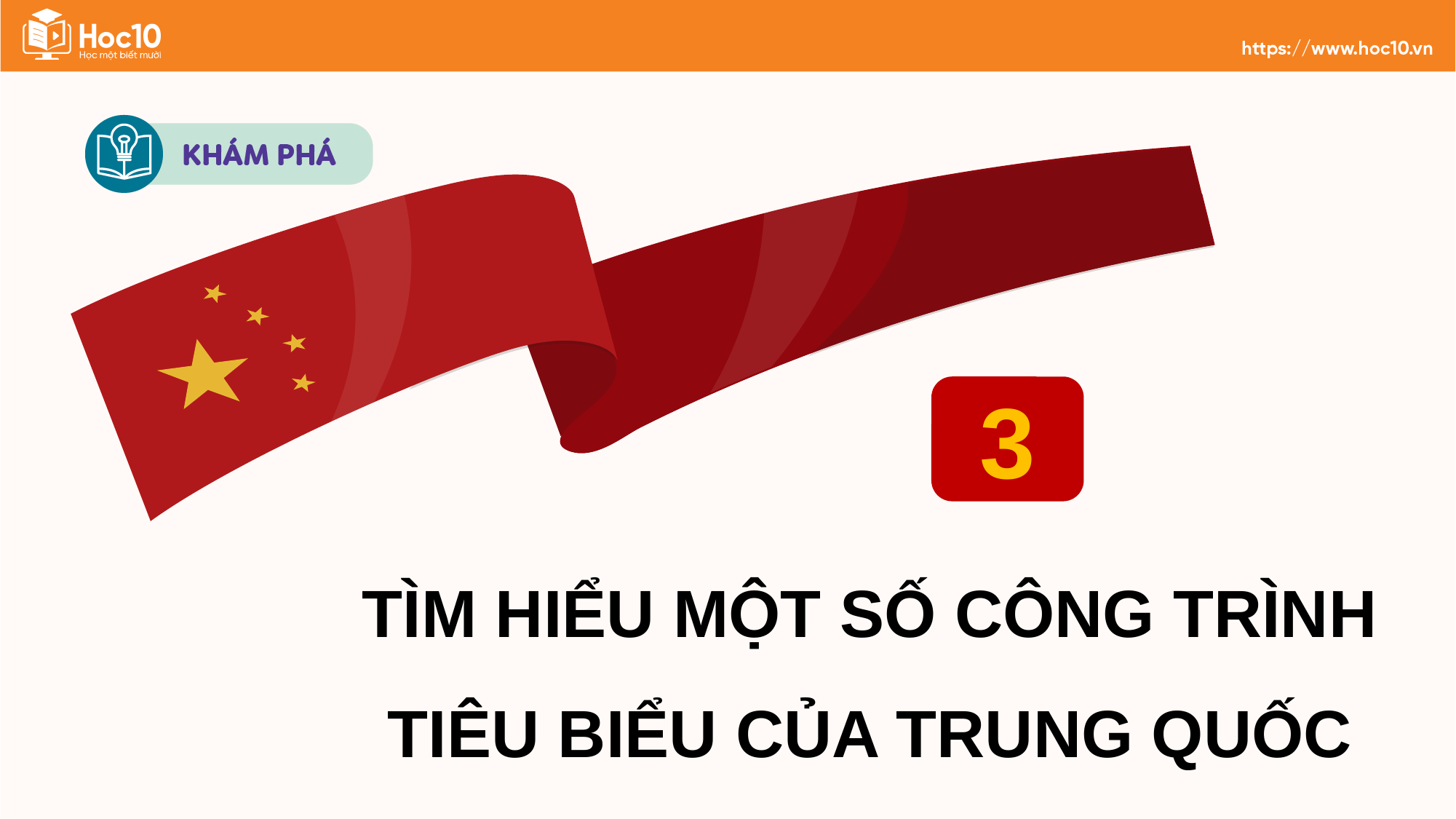

3
TÌM HIỂU MỘT SỐ CÔNG TRÌNH TIÊU BIỂU CỦA TRUNG QUỐC